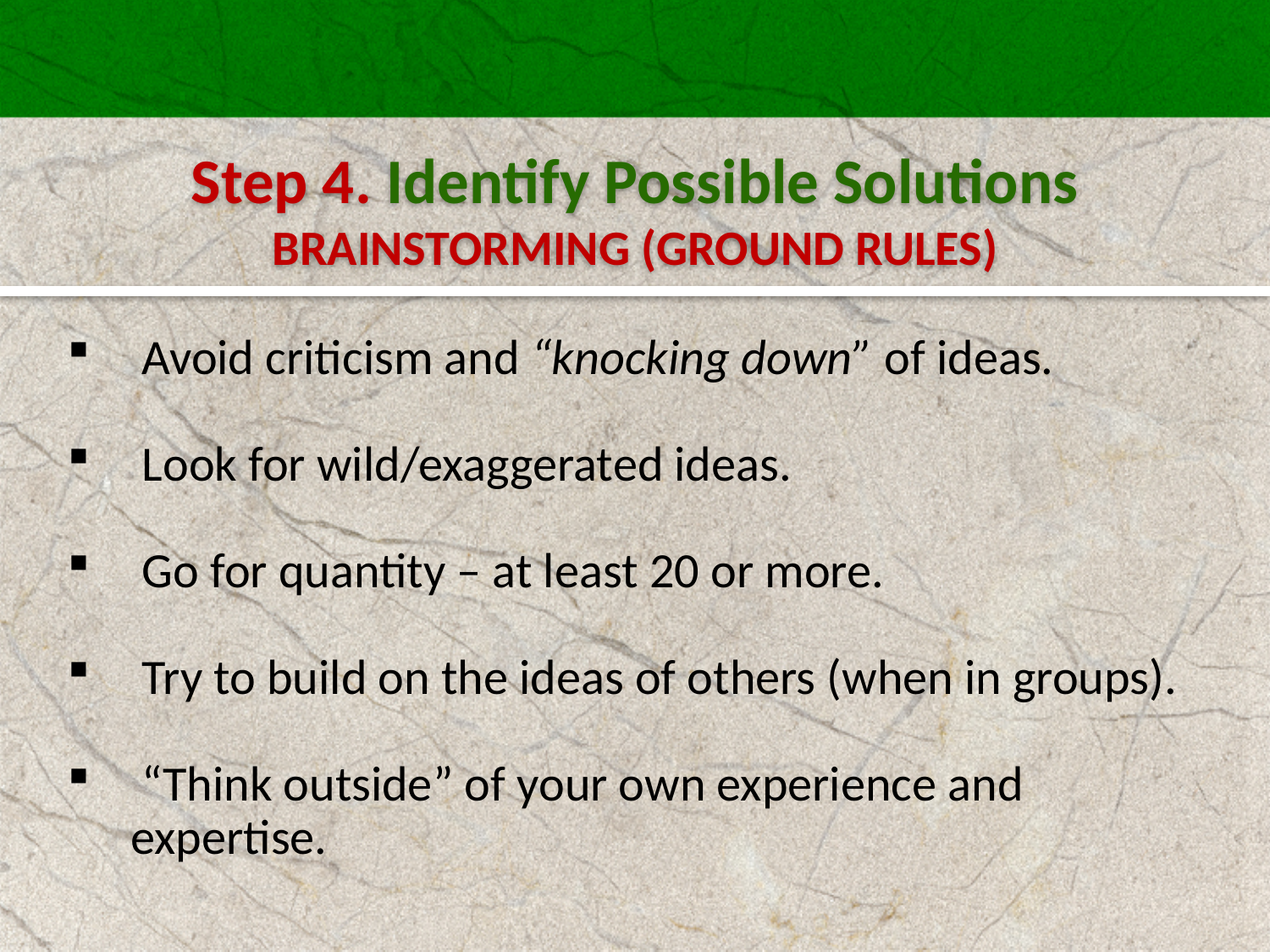

Step 4. Identify Possible Solutions
BRAINSTORMING (GROUND RULES)

 Avoid criticism and “knocking down” of ideas.

 Look for wild/exaggerated ideas.

 Go for quantity – at least 20 or more.

 Try to build on the ideas of others (when in groups).

 “Think outside” of your own experience and expertise.